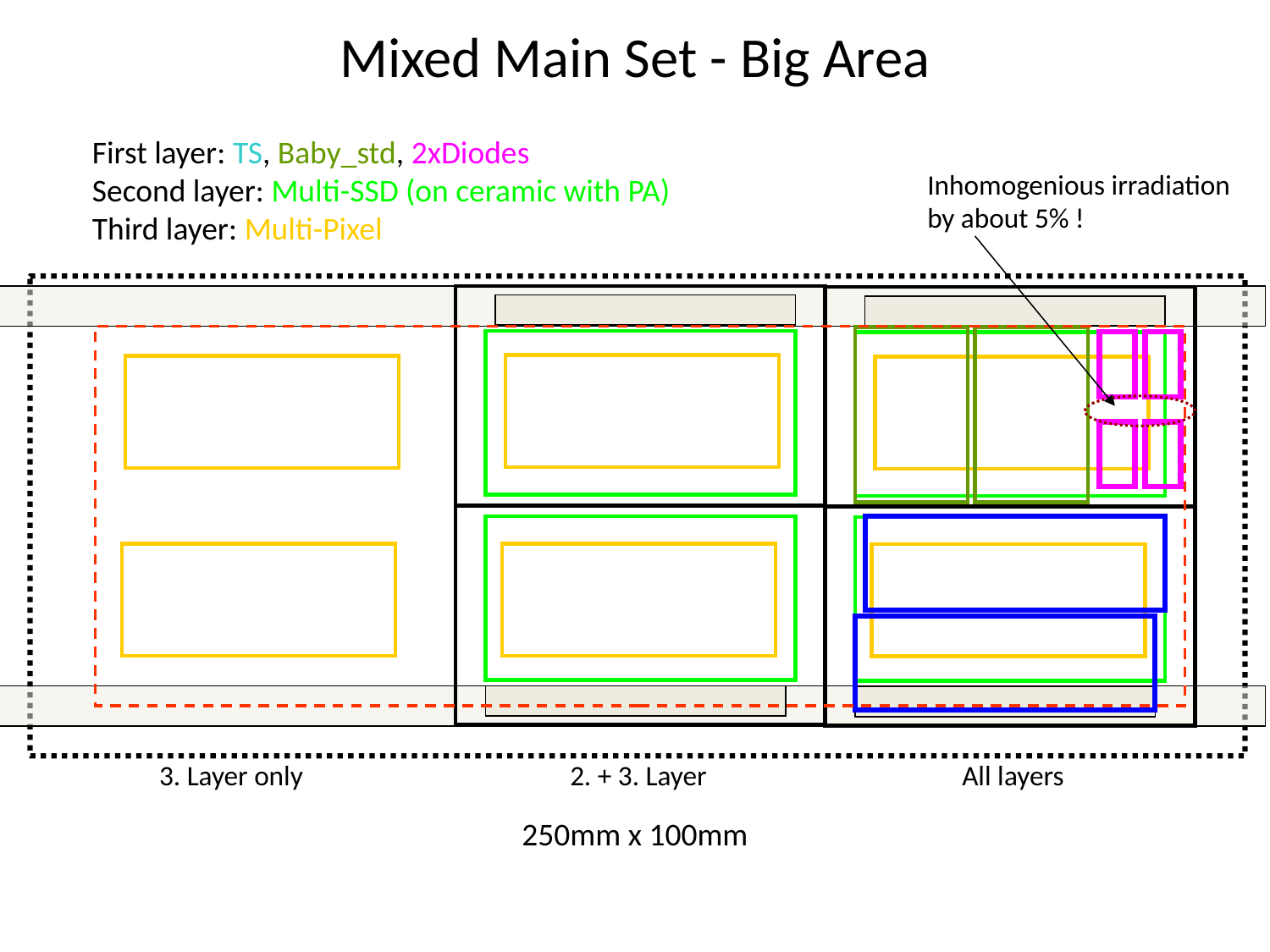

# Mixed Main Set - Big Area

First layer: TS, Baby_std, 2xDiodes
Second layer: Multi-SSD (on ceramic with PA)
Third layer: Multi-Pixel
Inhomogenious irradiation by about 5% !

3. Layer only
2. + 3. Layer
All layers
250mm x 100mm